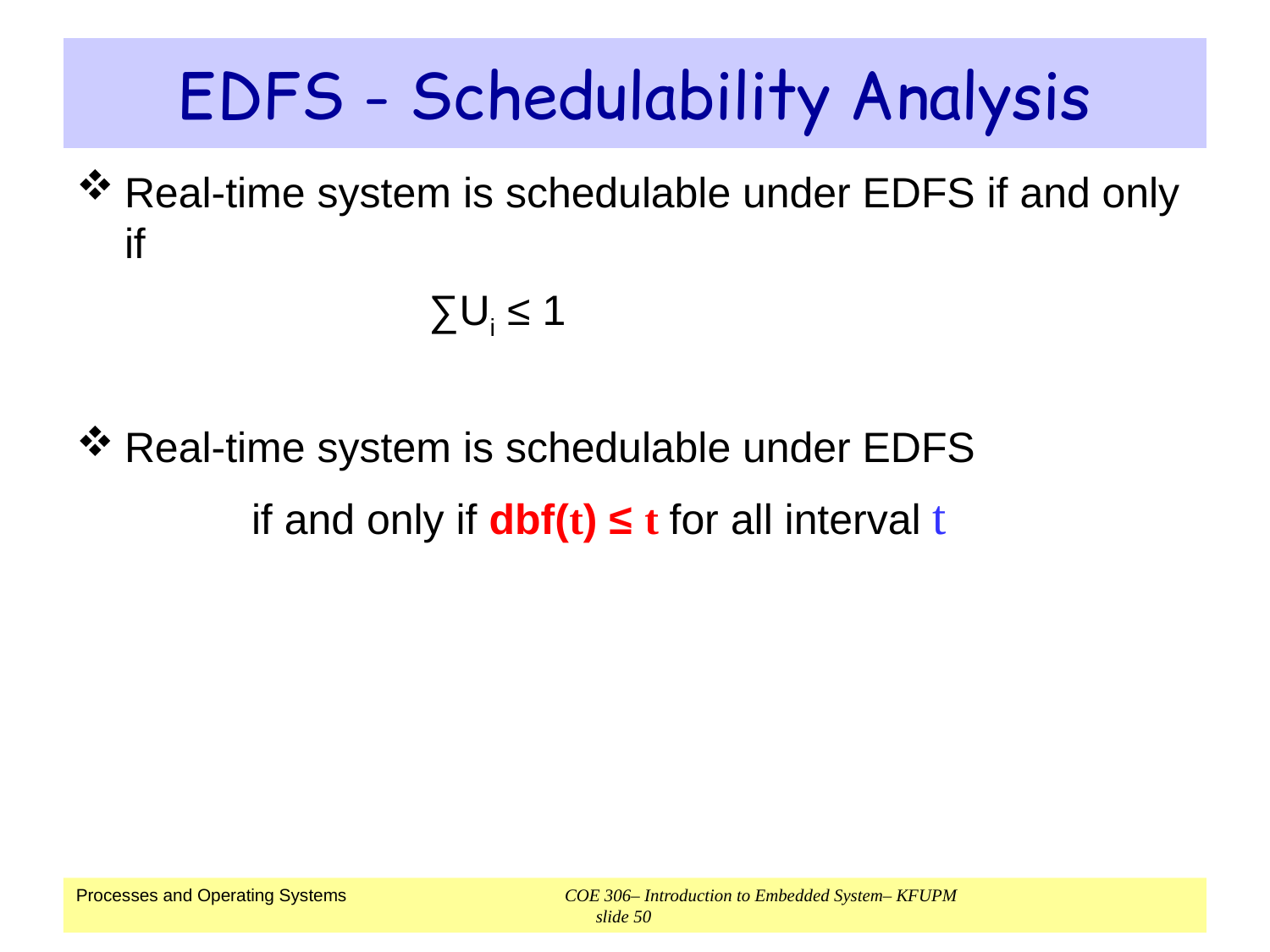

# EDFS - Schedulability Analysis
Real-time system is schedulable under EDFS if and only if
		               ∑Ui ≤ 1

Real-time system is schedulable under EDFS
		if and only if dbf(t) ≤ t for all interval t